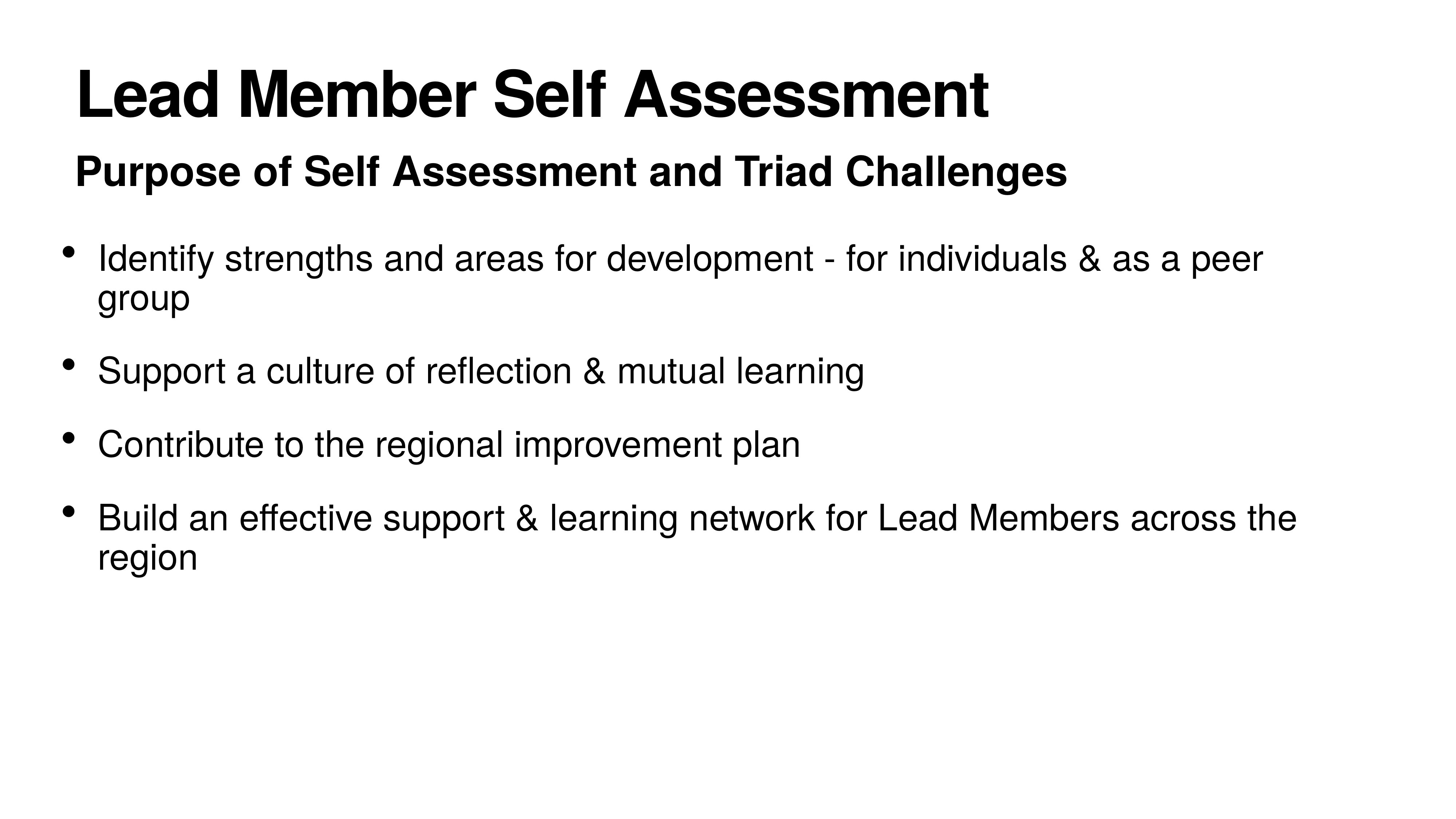

# Lead Member Self Assessment
Purpose of Self Assessment and Triad Challenges
Identify strengths and areas for development - for individuals & as a peer group
Support a culture of reflection & mutual learning
Contribute to the regional improvement plan
Build an effective support & learning network for Lead Members across the region